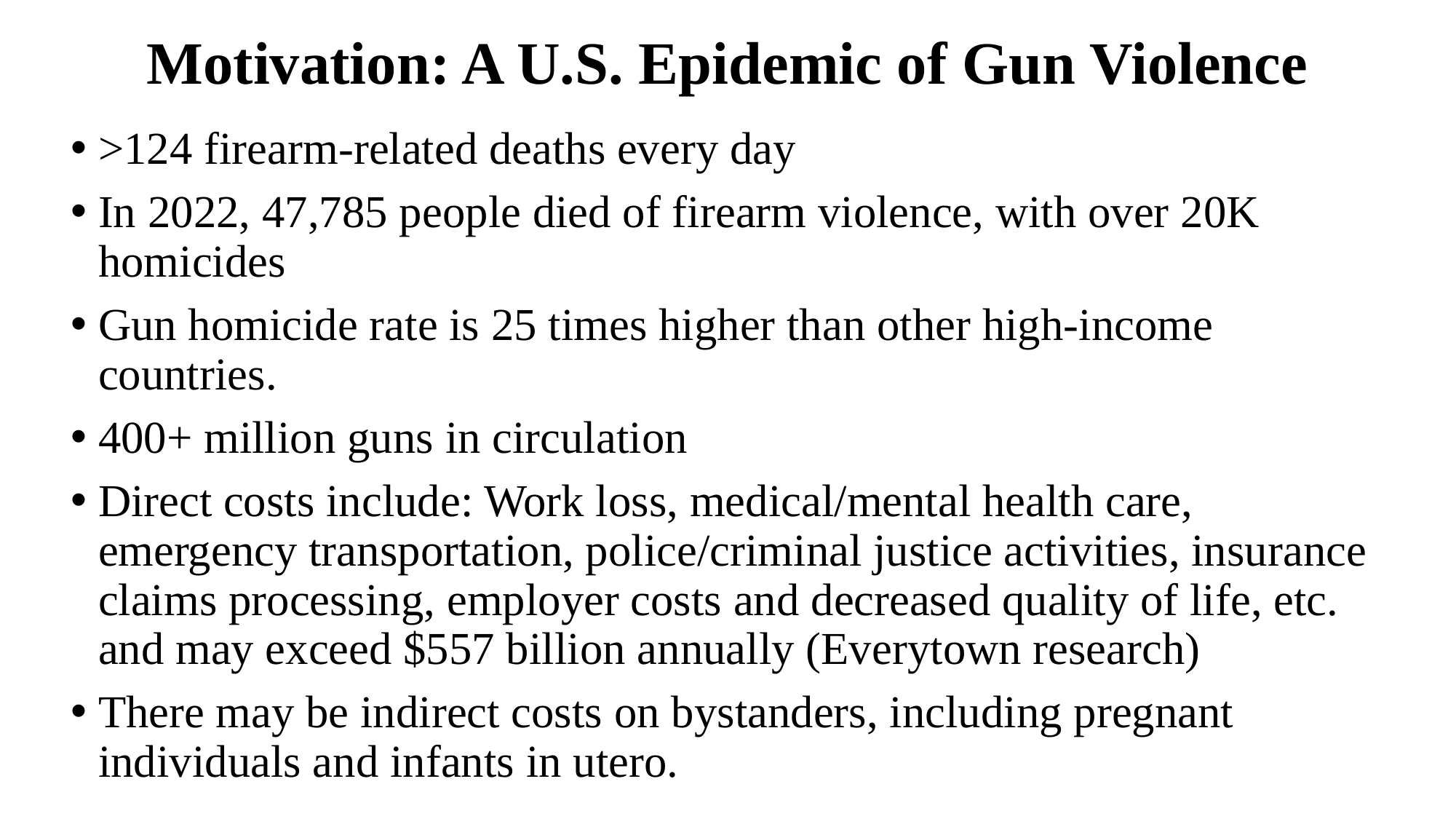

# Motivation: A U.S. Epidemic of Gun Violence
>124 firearm-related deaths every day
In 2022, 47,785 people died of firearm violence, with over 20K homicides
Gun homicide rate is 25 times higher than other high-income countries.
400+ million guns in circulation
Direct costs include: Work loss, medical/mental health care, emergency transportation, police/criminal justice activities, insurance claims processing, employer costs and decreased quality of life, etc. and may exceed $557 billion annually (Everytown research)
There may be indirect costs on bystanders, including pregnant individuals and infants in utero.